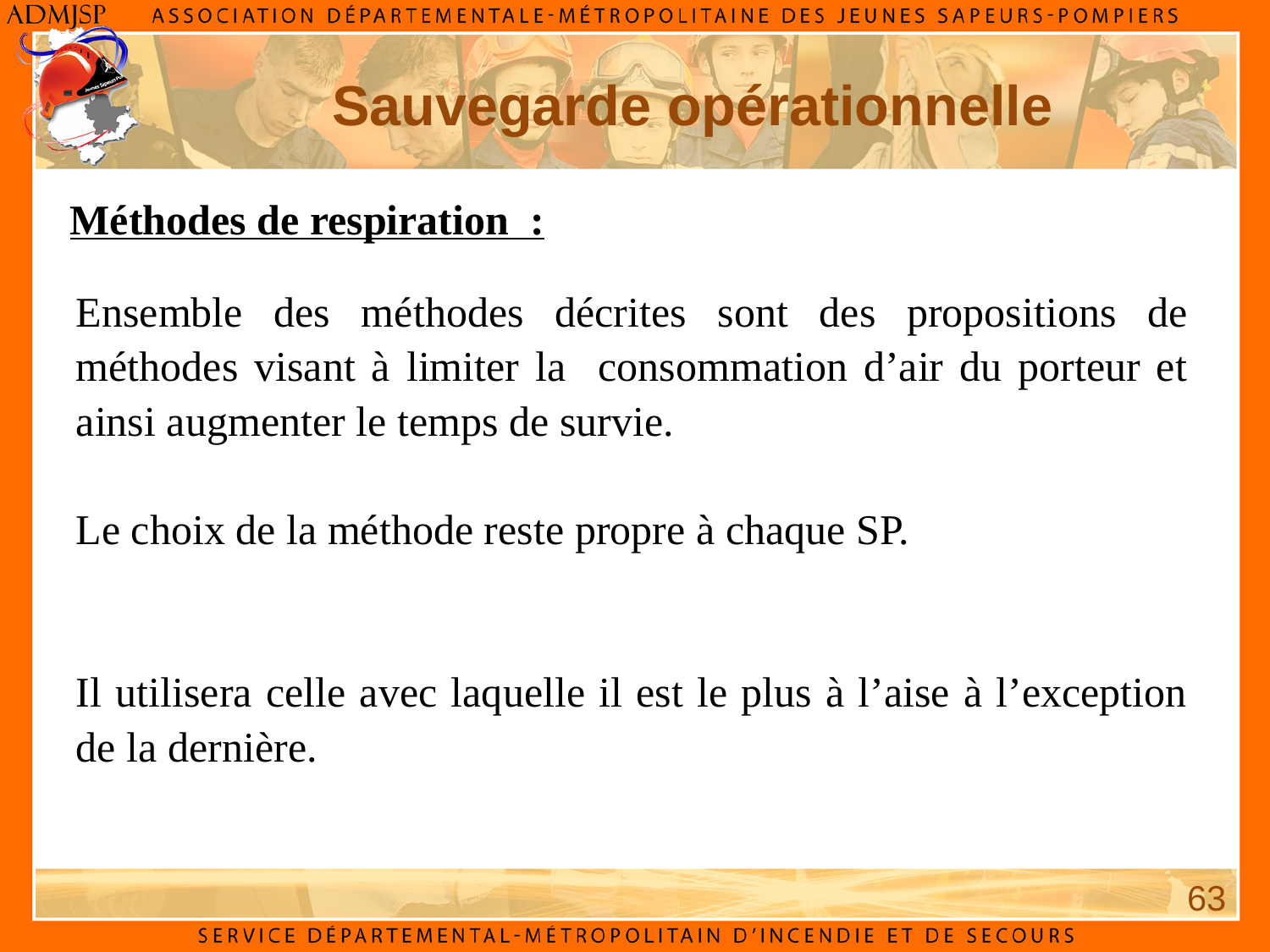

Sauvegarde opérationnelle
Méthodes de respiration  :
Ensemble des méthodes décrites sont des propositions de méthodes visant à limiter la  consommation d’air du porteur et ainsi augmenter le temps de survie.

Le choix de la méthode reste propre à chaque SP.

Il utilisera celle avec laquelle il est le plus à l’aise à l’exception de la dernière.
63